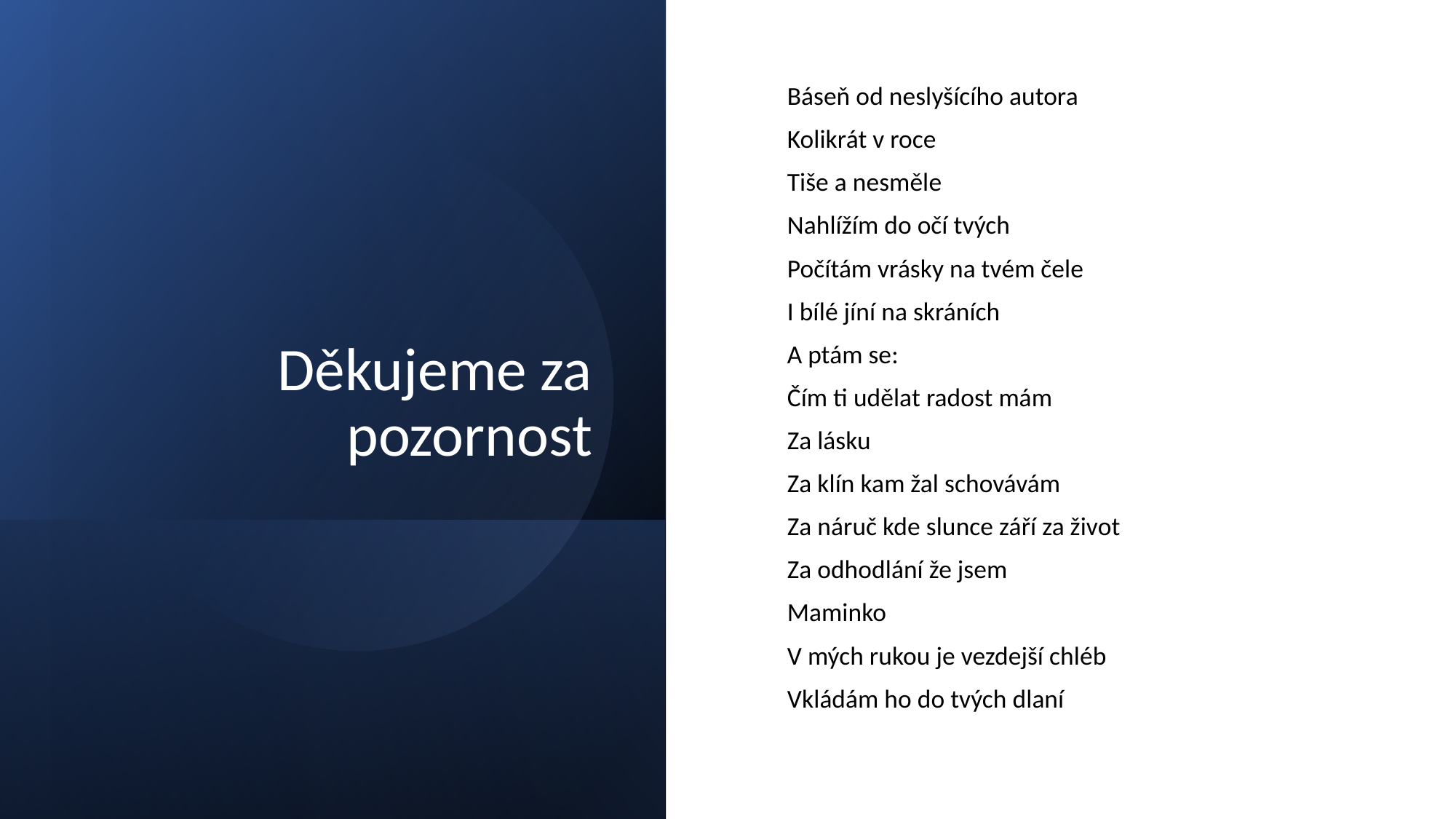

# Děkujeme za pozornost

Báseň od neslyšícího autora
Kolikrát v roce
Tiše a nesměle
Nahlížím do očí tvých
Počítám vrásky na tvém čele
I bílé jíní na skráních
A ptám se:
Čím ti udělat radost mám
Za lásku
Za klín kam žal schovávám
Za náruč kde slunce září za život
Za odhodlání že jsem
Maminko
V mých rukou je vezdejší chléb
Vkládám ho do tvých dlaní